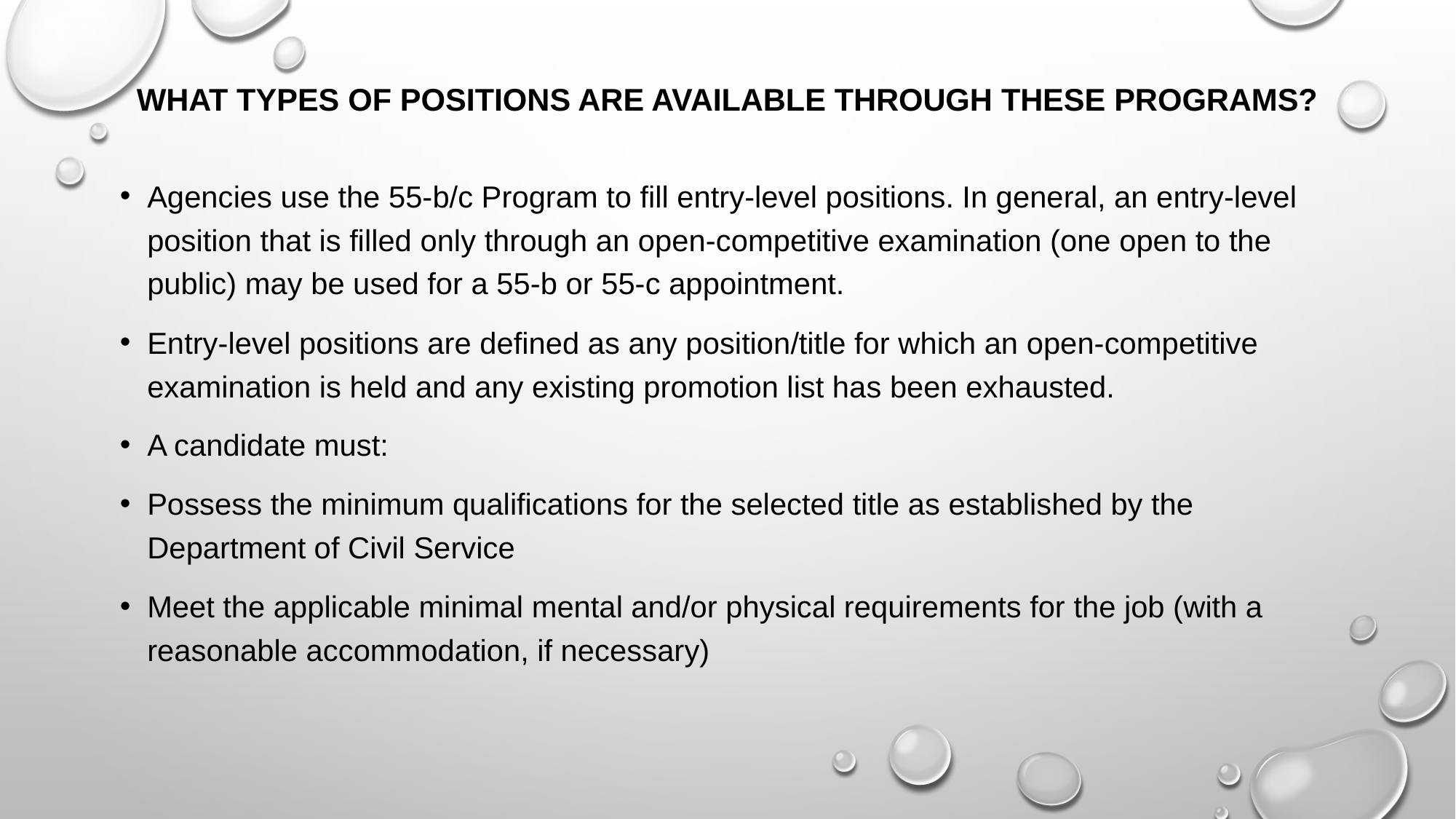

# What types of positions are available through these programs?
Agencies use the 55-b/c Program to fill entry-level positions. In general, an entry-level position that is filled only through an open-competitive examination (one open to the public) may be used for a 55-b or 55-c appointment.
Entry-level positions are defined as any position/title for which an open-competitive examination is held and any existing promotion list has been exhausted.
A candidate must:
Possess the minimum qualifications for the selected title as established by the Department of Civil Service
Meet the applicable minimal mental and/or physical requirements for the job (with a reasonable accommodation, if necessary)